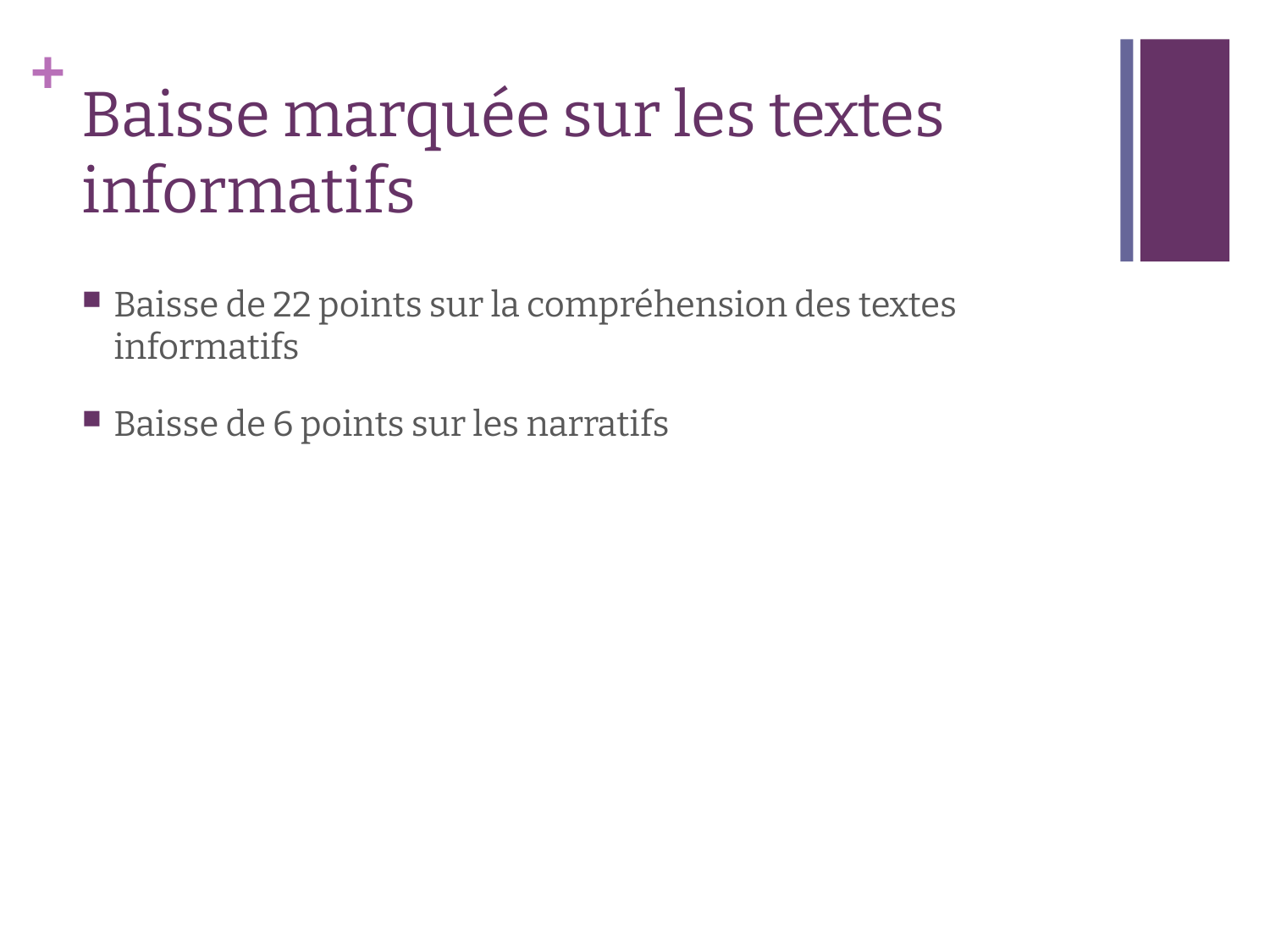

# Baisse marquée sur les textes informatifs
Baisse de 22 points sur la compréhension des textes informatifs
Baisse de 6 points sur les narratifs